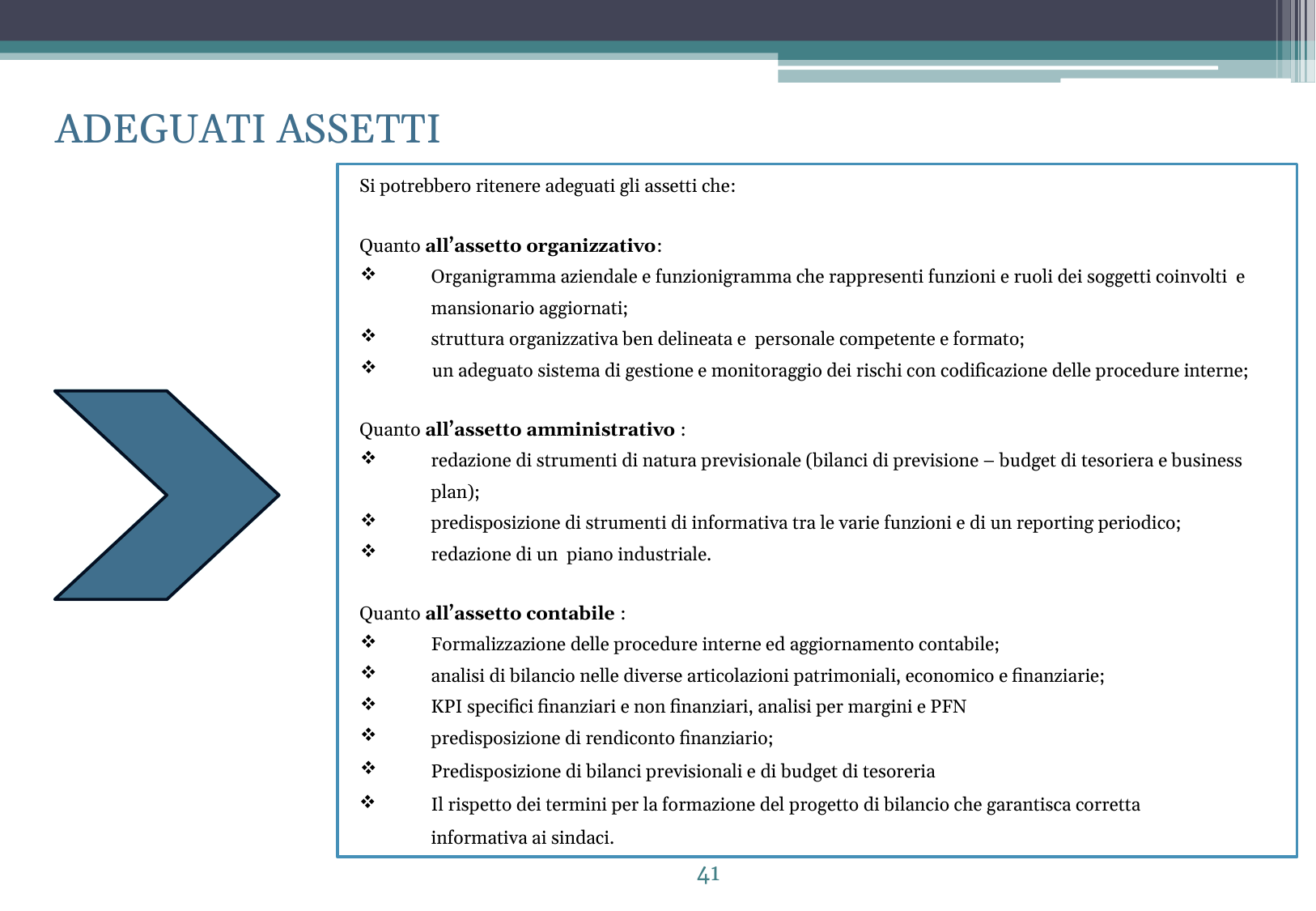

ADEGUATI ASSETTI
Si potrebbero ritenere adeguati gli assetti che:
Quanto all’assetto organizzativo:
Organigramma aziendale e funzionigramma che rappresenti funzioni e ruoli dei soggetti coinvolti  e mansionario aggiornati;
struttura organizzativa ben delineata e  personale competente e formato;
           un adeguato sistema di gestione e monitoraggio dei rischi con codificazione delle procedure interne;
Quanto all’assetto amministrativo :
redazione di strumenti di natura previsionale (bilanci di previsione – budget di tesoriera e business plan);
predisposizione di strumenti di informativa tra le varie funzioni e di un reporting periodico;
redazione di un  piano industriale.
Quanto all’assetto contabile :
Formalizzazione delle procedure interne ed aggiornamento contabile;
analisi di bilancio nelle diverse articolazioni patrimoniali, economico e finanziarie;
KPI specifici finanziari e non finanziari, analisi per margini e PFN
predisposizione di rendiconto finanziario;
Predisposizione di bilanci previsionali e di budget di tesoreria
Il rispetto dei termini per la formazione del progetto di bilancio che garantisca corretta informativa ai sindaci.

41